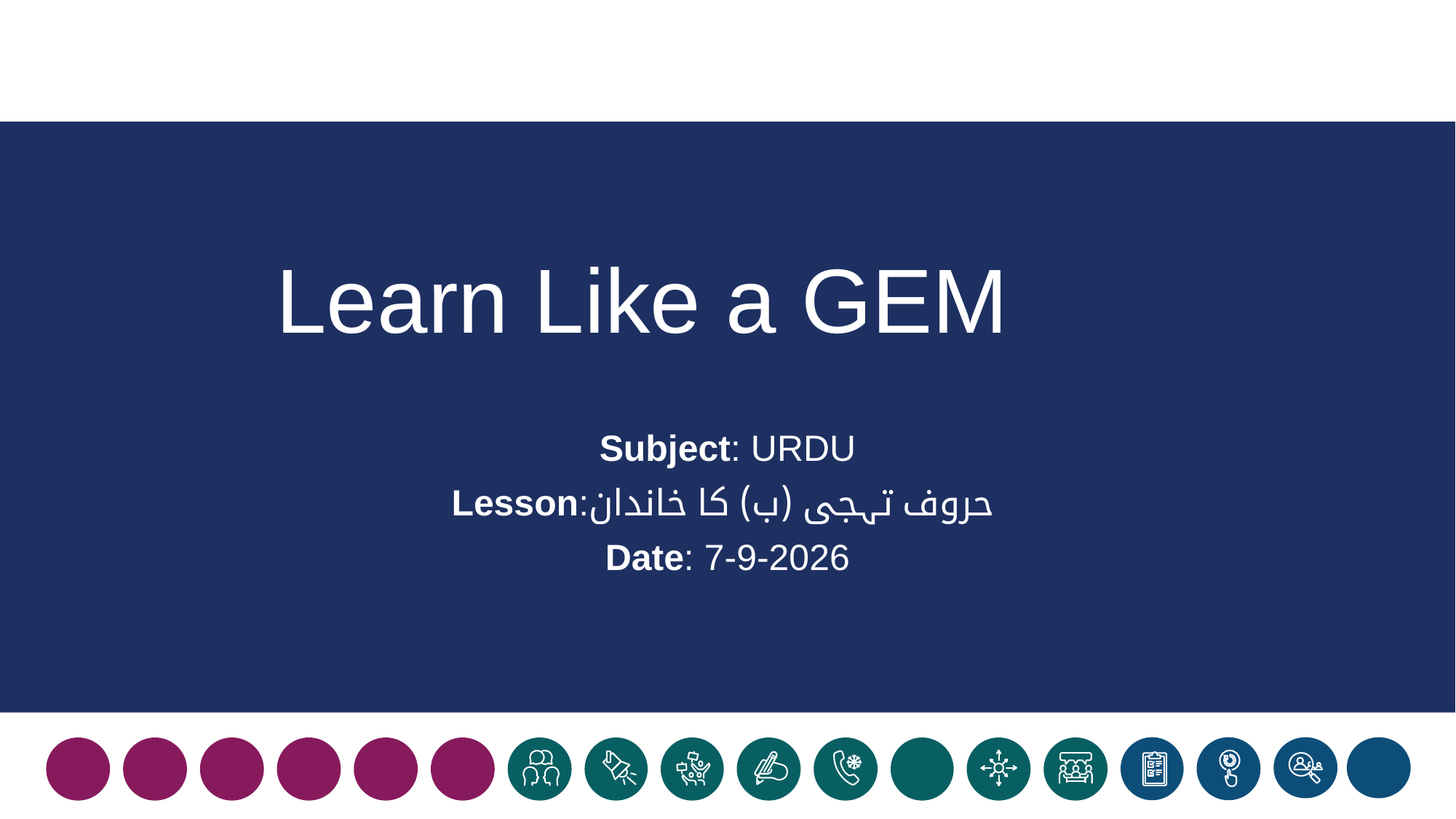

# Learn Like a GEM
Subject: URDU
Lesson:حروف تہجی (ب) کا خاندان
Date: 7-9-2026